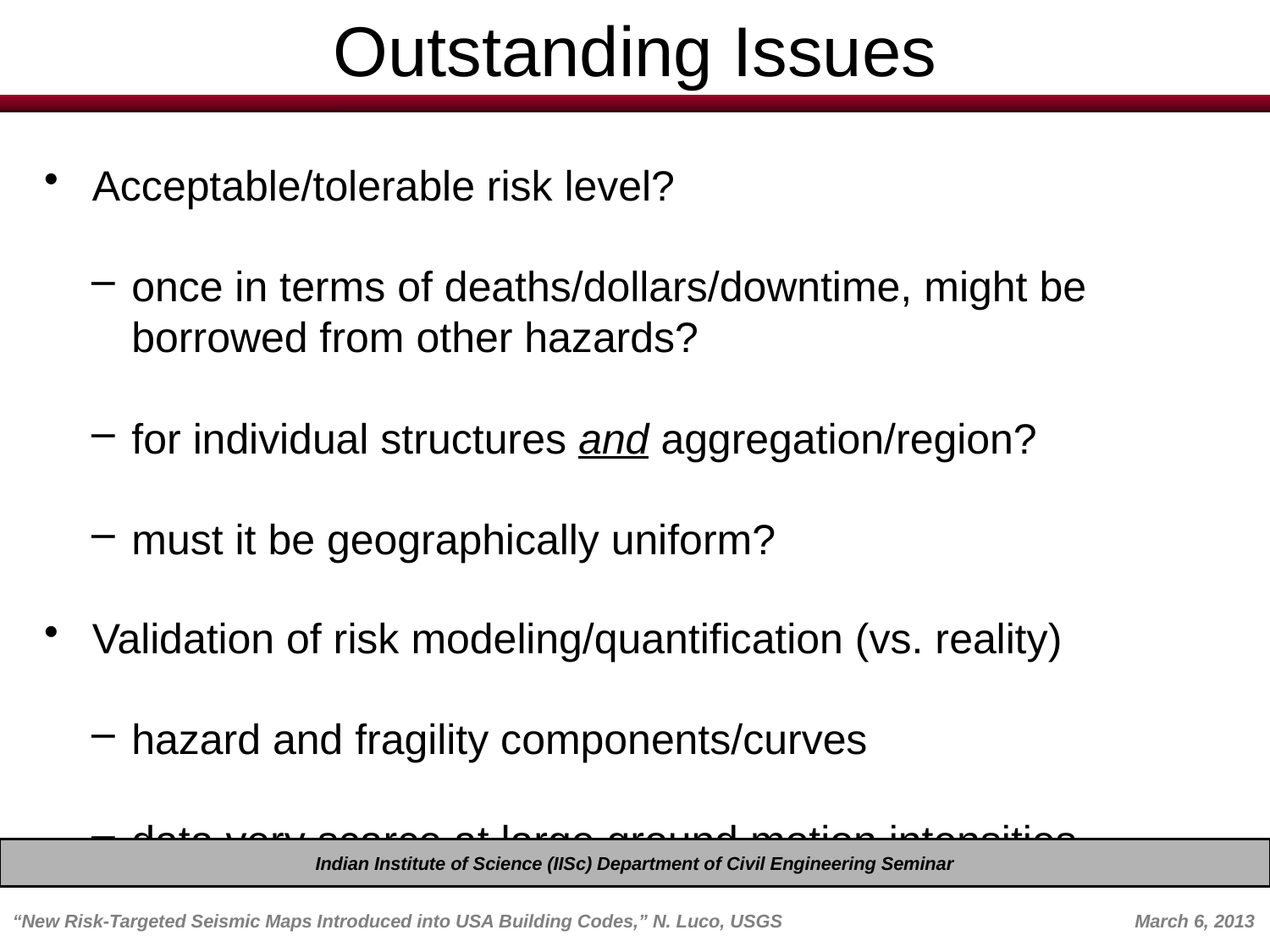

# Outstanding Issues

Acceptable/tolerable risk level?

once in terms of deaths/dollars/downtime, might be borrowed from other hazards?

for individual structures and aggregation/region?

must it be geographically uniform?

Validation of risk modeling/quantification (vs. reality)

hazard and fragility components/curves

data very scarce at large ground motion intensities
Indian Institute of Science (IISc) Department of Civil Engineering Seminar
“New Risk-Targeted Seismic Maps Introduced into USA Building Codes,” N. Luco, USGS	                                              March 6, 2013